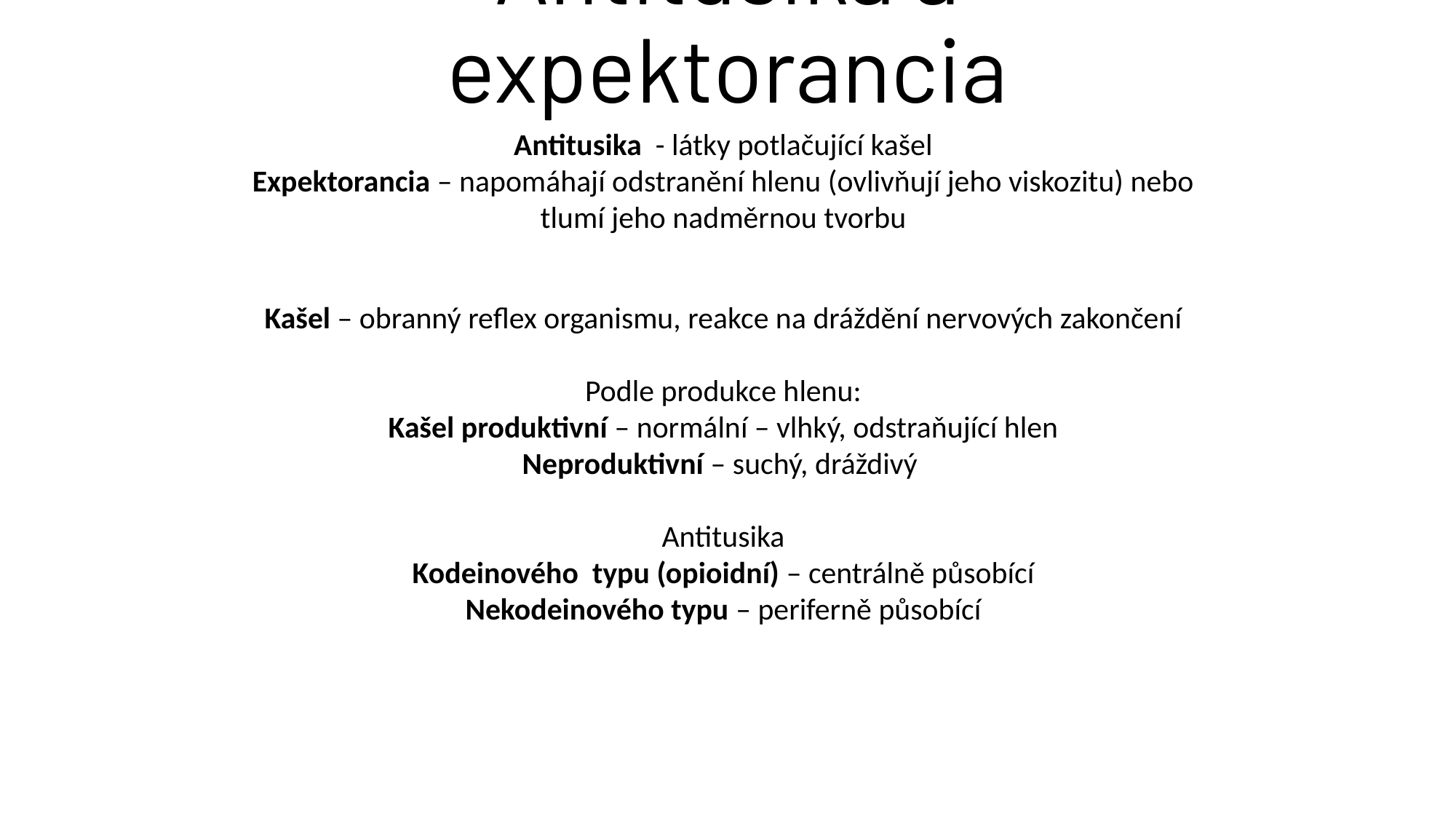

# Antitusika a expektorancia
Antitusika  - látky potlačující kašel
Expektorancia – napomáhají odstranění hlenu (ovlivňují jeho viskozitu) nebo tlumí jeho nadměrnou tvorbu
Kašel – obranný reflex organismu, reakce na dráždění nervových zakončení

Podle produkce hlenu:
Kašel produktivní – normální – vlhký, odstraňující hlen
Neproduktivní – suchý, dráždivý

Antitusika
Kodeinového  typu (opioidní) – centrálně působící
Nekodeinového typu – periferně působící